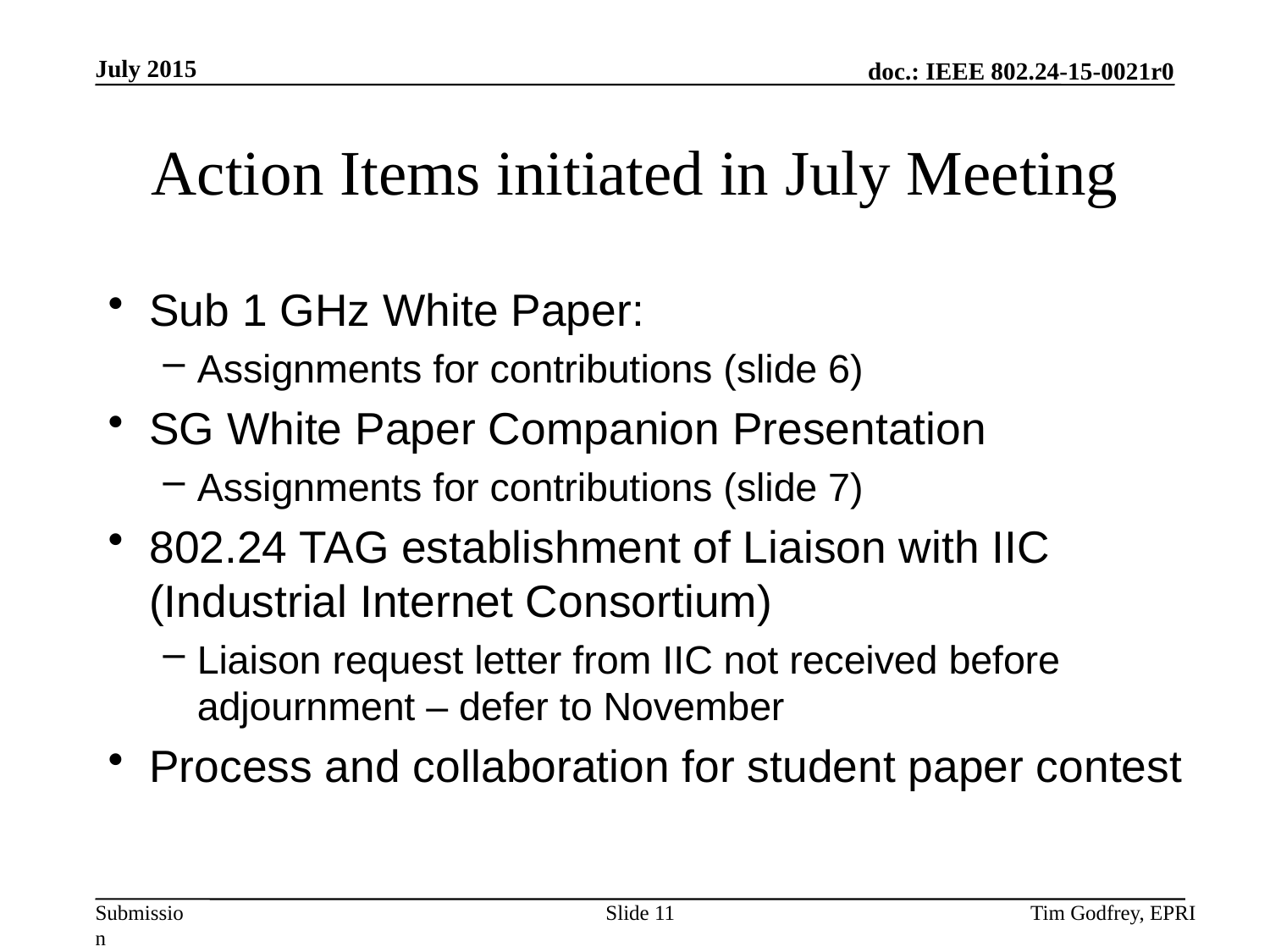

# Action Items initiated in July Meeting
Sub 1 GHz White Paper:
Assignments for contributions (slide 6)
SG White Paper Companion Presentation
Assignments for contributions (slide 7)
802.24 TAG establishment of Liaison with IIC (Industrial Internet Consortium)
Liaison request letter from IIC not received before adjournment – defer to November
Process and collaboration for student paper contest

Slide 11
Tim Godfrey, EPRI